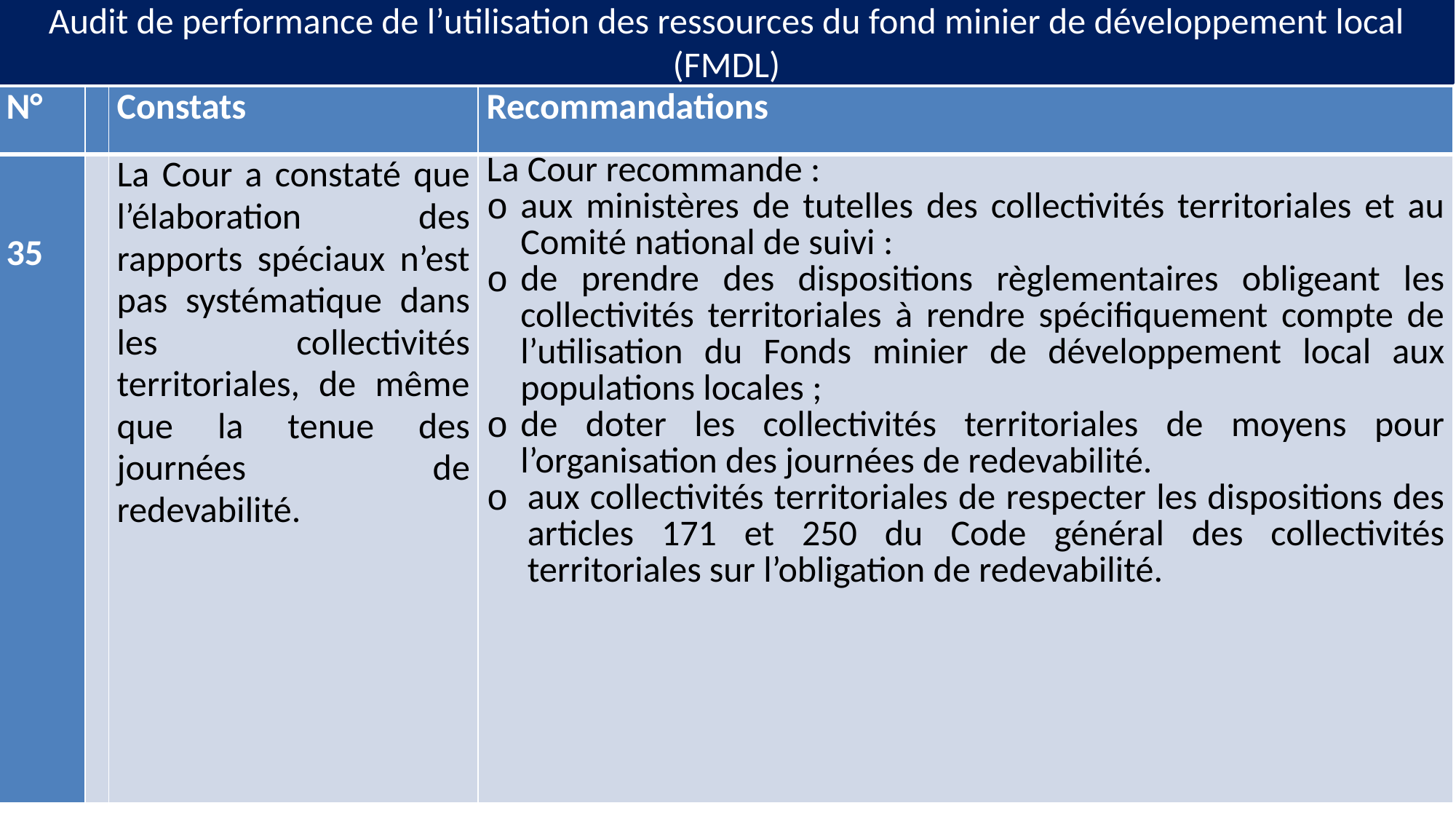

# Audit de performance de l’utilisation des ressources du fond minier de développement local (FMDL)
| N° |  | Constats | Recommandations |
| --- | --- | --- | --- |
| 35 |  | La Cour a constaté que l’élaboration des rapports spéciaux n’est pas systématique dans les collectivités territoriales, de même que la tenue des journées de redevabilité. | La Cour recommande : aux ministères de tutelles des collectivités territoriales et au Comité national de suivi : de prendre des dispositions règlementaires obligeant les collectivités territoriales à rendre spécifiquement compte de l’utilisation du Fonds minier de développement local aux populations locales ; de doter les collectivités territoriales de moyens pour l’organisation des journées de redevabilité. aux collectivités territoriales de respecter les dispositions des articles 171 et 250 du Code général des collectivités territoriales sur l’obligation de redevabilité. |
33